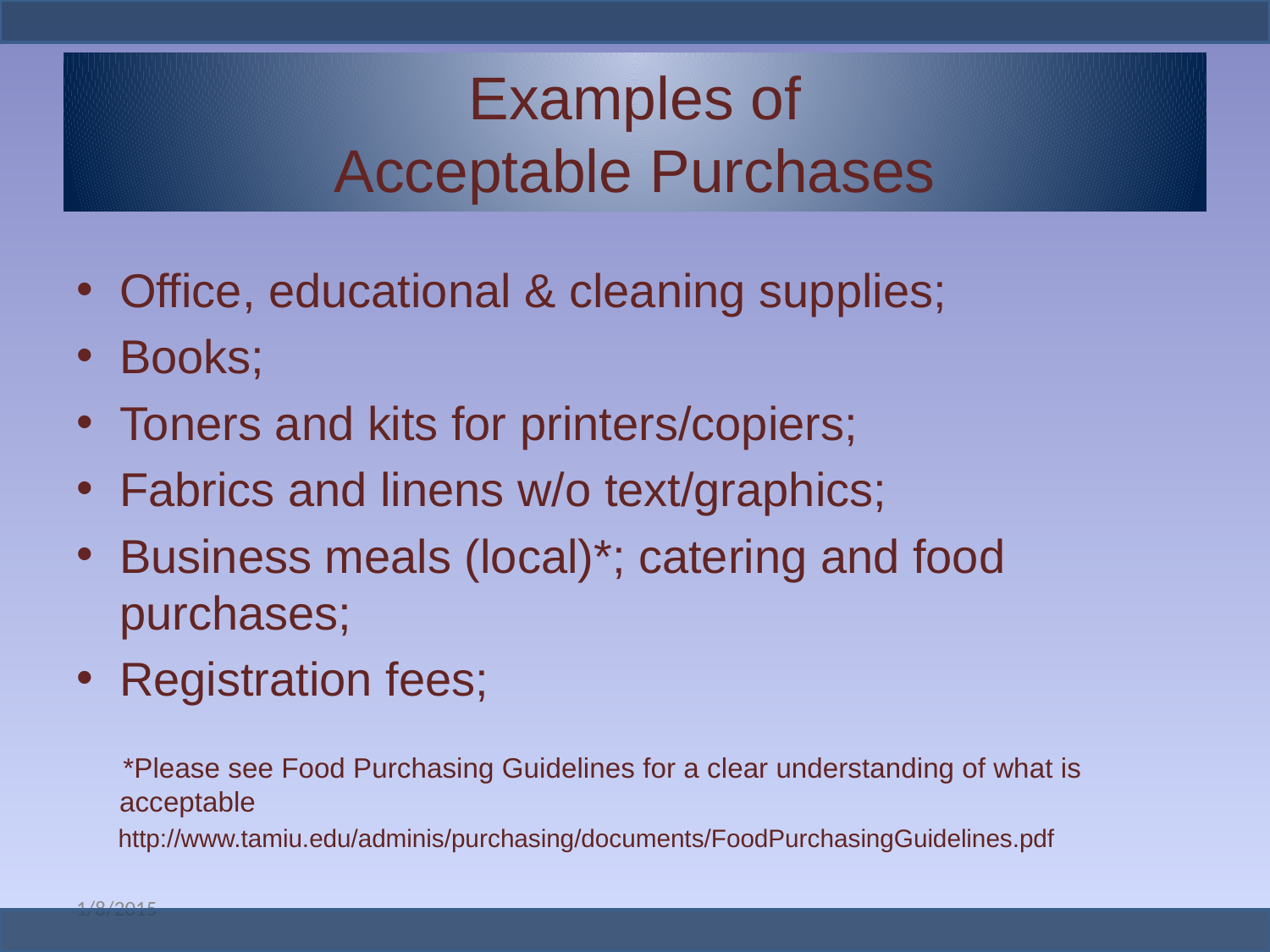

# Examples of Acceptable Purchases
Office, educational & cleaning supplies;
Books;
Toners and kits for printers/copiers;
Fabrics and linens w/o text/graphics;
Business meals (local)*; catering and food purchases;
Registration fees;

      *Please see Food Purchasing Guidelines for a clear understanding of what is acceptable
      http://www.tamiu.edu/adminis/purchasing/documents/FoodPurchasingGuidelines.pdf

1/8/2015